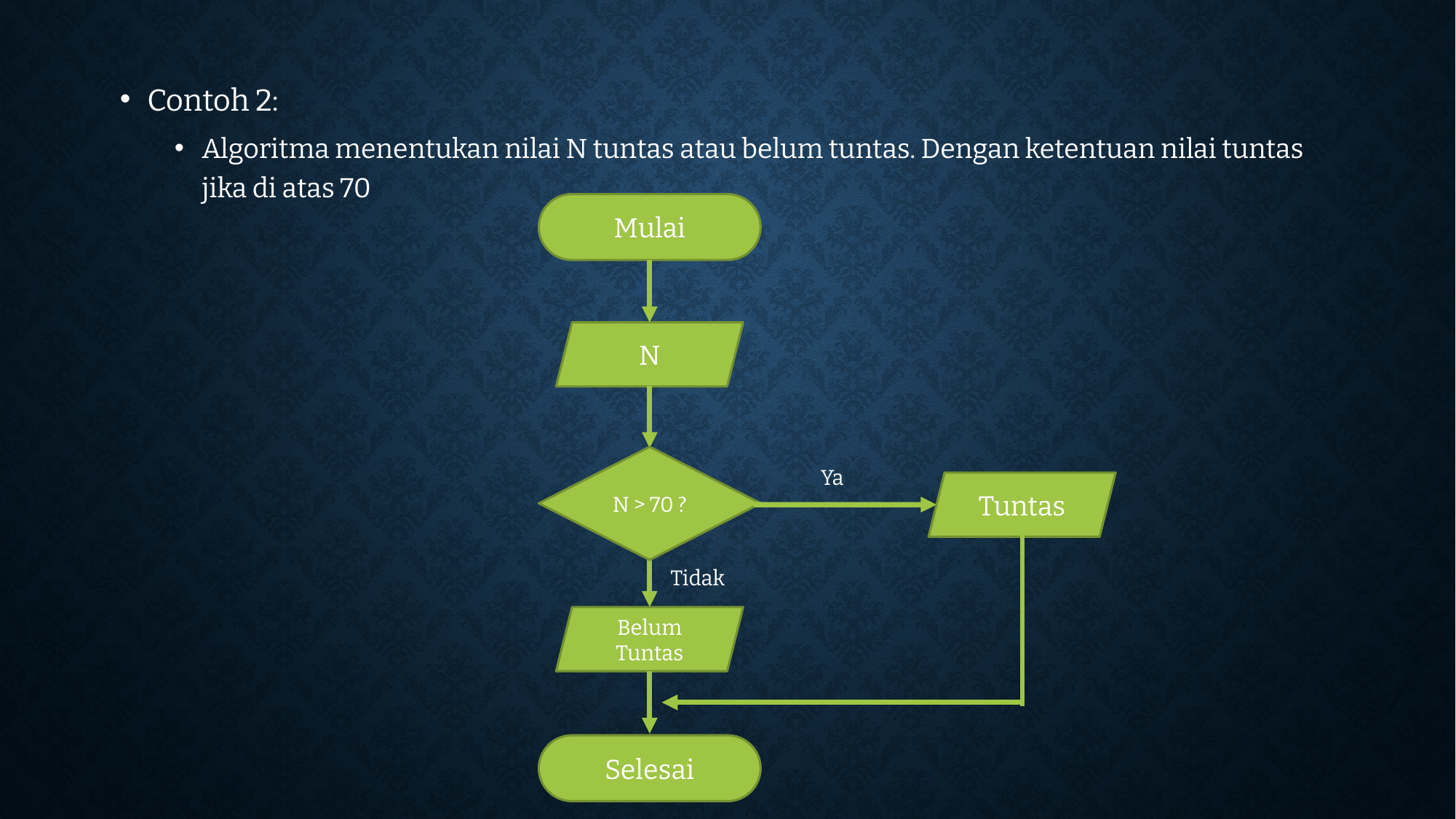

Contoh 2:
Algoritma menentukan nilai N tuntas atau belum tuntas. Dengan ketentuan nilai tuntas jika di atas 70

Mulai
N
N > 70 ?
Ya
Tuntas
Tidak
Belum Tuntas
Selesai